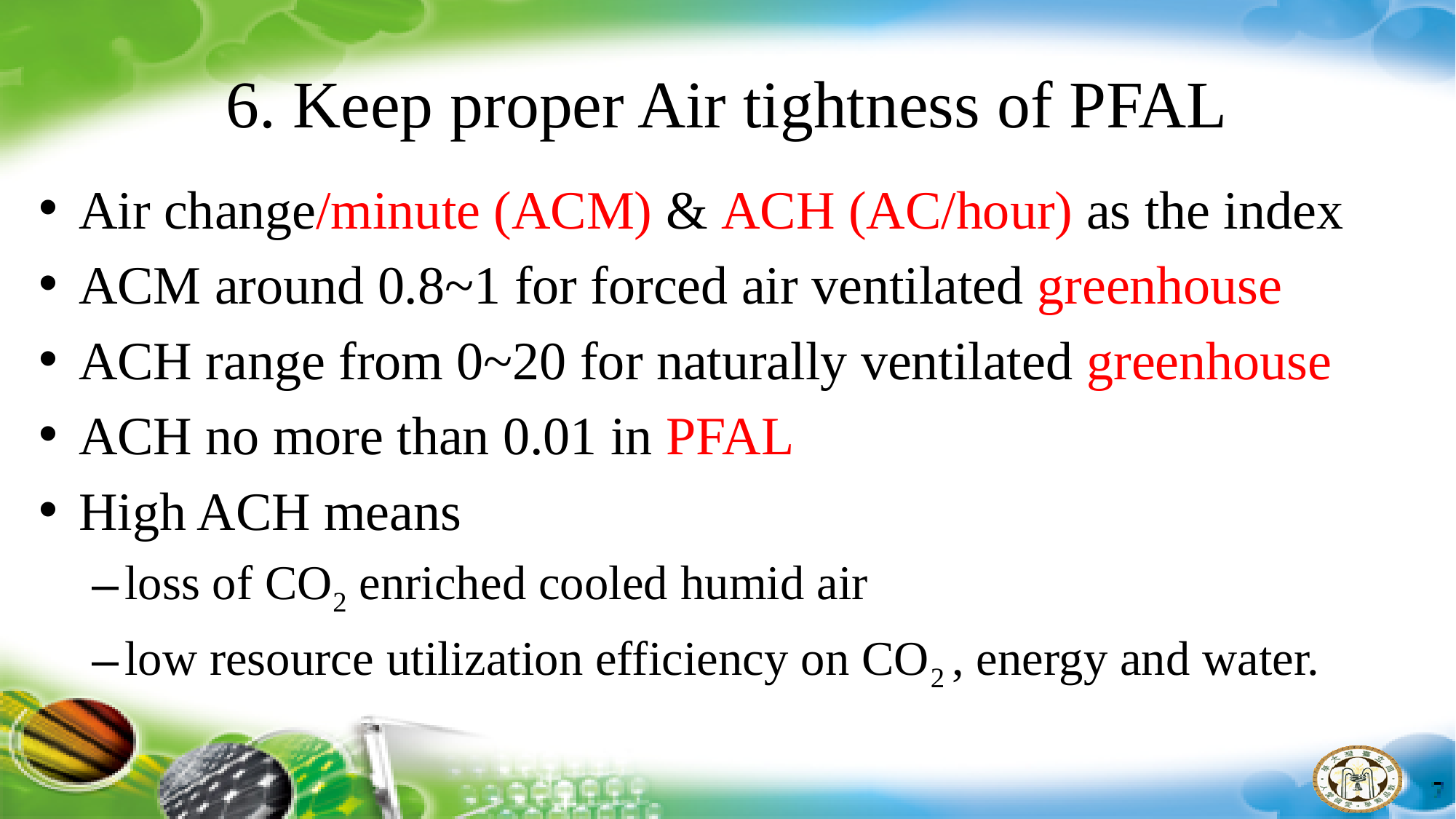

# 6. Keep proper Air tightness of PFAL
Air change/minute (ACM) & ACH (AC/hour) as the index
ACM around 0.8~1 for forced air ventilated greenhouse
ACH range from 0~20 for naturally ventilated greenhouse
ACH no more than 0.01 in PFAL
High ACH means
loss of CO2 enriched cooled humid air
low resource utilization efficiency on CO2 , energy and water.